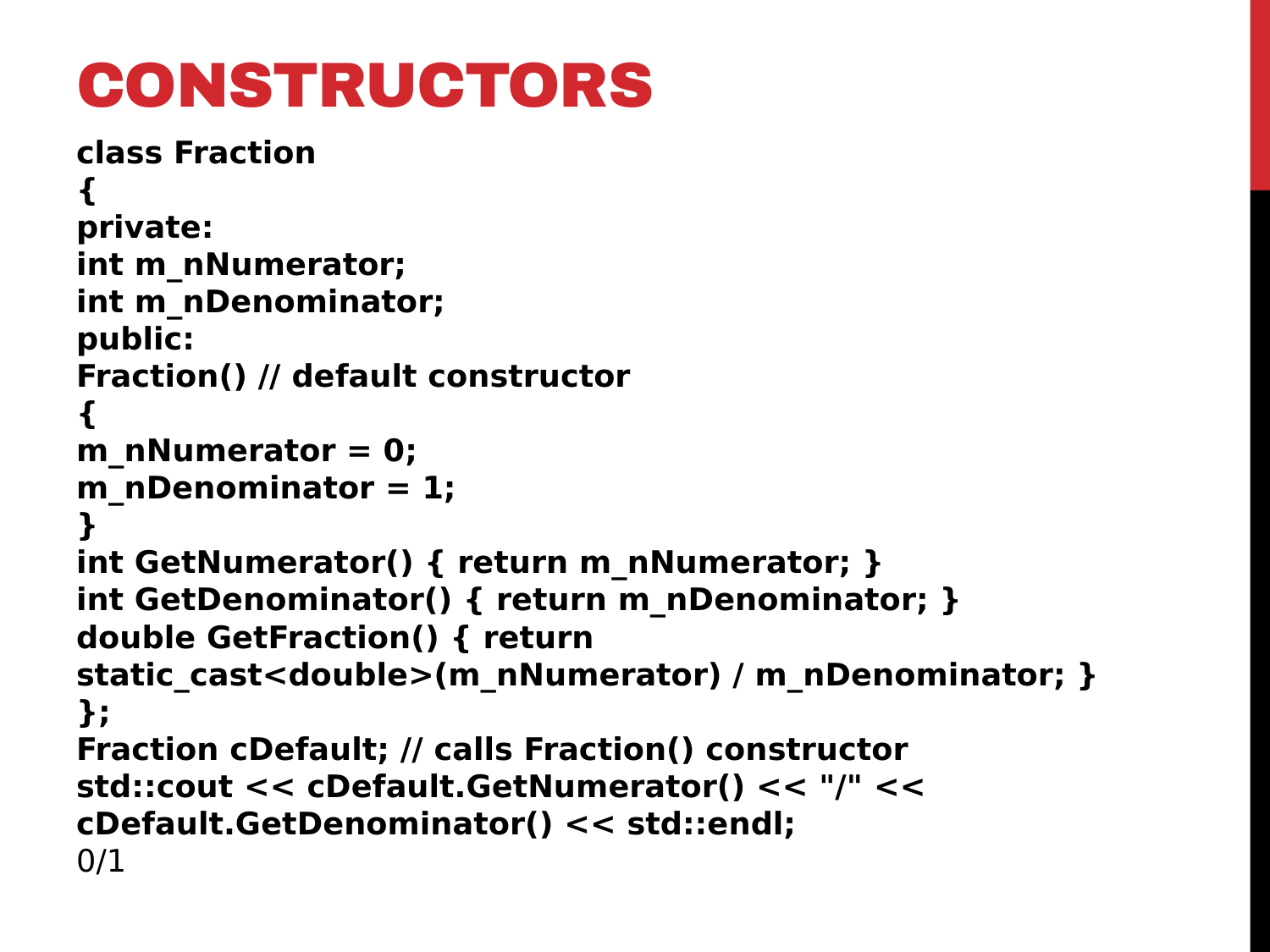

# Constructors
class Fraction
{
private:
int m_nNumerator;
int m_nDenominator;
public:
Fraction() // default constructor
{
m_nNumerator = 0;
m_nDenominator = 1;
}
int GetNumerator() { return m_nNumerator; }
int GetDenominator() { return m_nDenominator; }
double GetFraction() { return static_cast<double>(m_nNumerator) / m_nDenominator; }
};
Fraction cDefault; // calls Fraction() constructor
std::cout << cDefault.GetNumerator() << "/" << cDefault.GetDenominator() << std::endl;
0/1